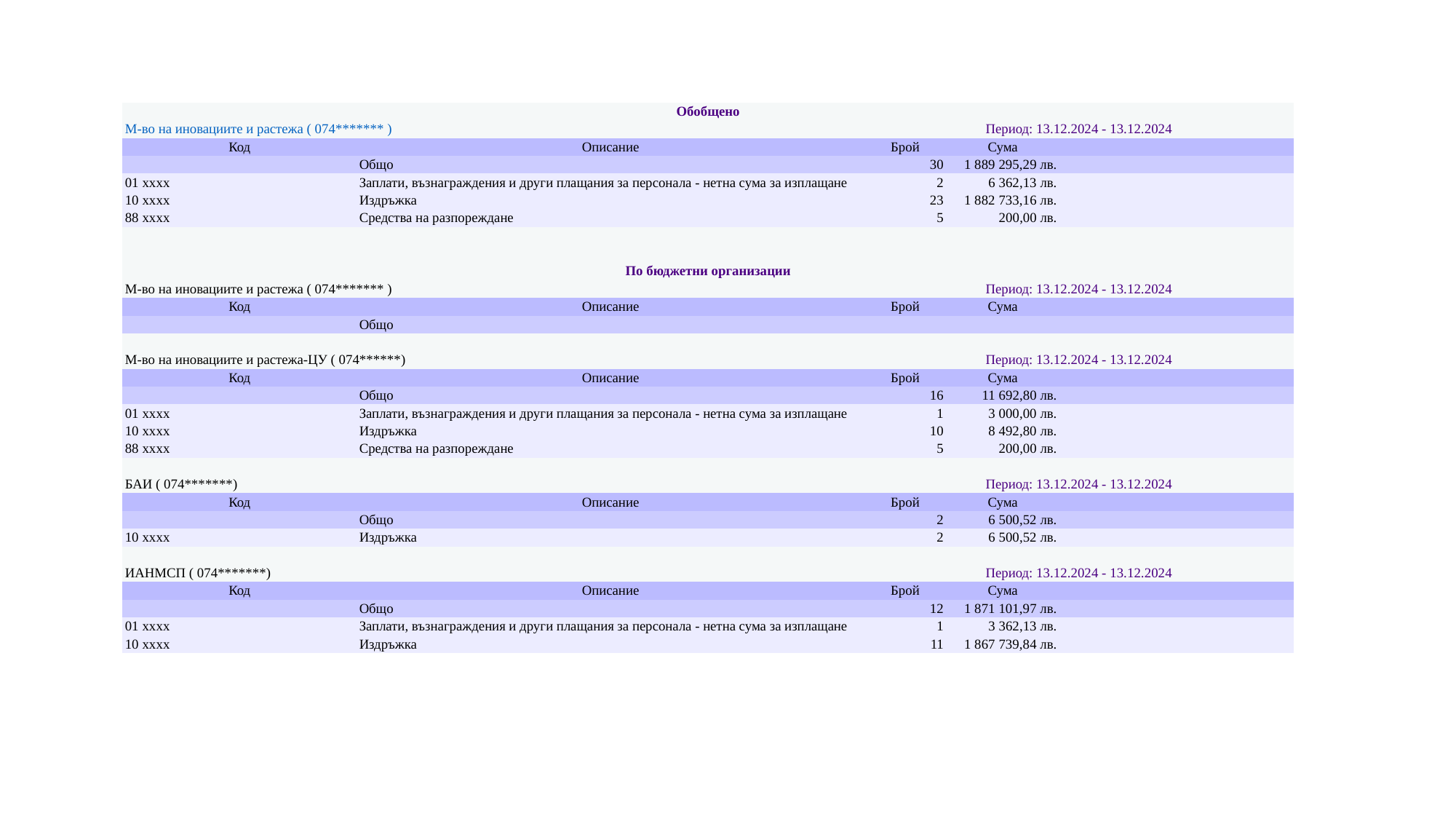

| Обобщено |  |  |  |  |
| --- | --- | --- | --- | --- |
| М-во на иновациите и растежа ( 074\*\*\*\*\*\*\* ) |  | Период: 13.12.2024 - 13.12.2024 |  |  |
| Код | Описание | Брой | Сума |  |
|  | Общо | 30 | 1 889 295,29 лв. |  |
| 01 xxxx | Заплати, възнаграждения и други плащания за персонала - нетна сума за изплащане | 2 | 6 362,13 лв. |  |
| 10 xxxx | Издръжка | 23 | 1 882 733,16 лв. |  |
| 88 xxxx | Средства на разпореждане | 5 | 200,00 лв. |  |
|  |  |  |  |  |
|  |  |  |  |  |
| По бюджетни организации |  |  |  |  |
| М-во на иновациите и растежа ( 074\*\*\*\*\*\*\* ) |  | Период: 13.12.2024 - 13.12.2024 |  |  |
| Код | Описание | Брой | Сума |  |
|  | Общо |  |  |  |
|  |  |  |  |  |
| М-во на иновациите и растежа-ЦУ ( 074\*\*\*\*\*\*) |  | Период: 13.12.2024 - 13.12.2024 |  |  |
| Код | Описание | Брой | Сума |  |
|  | Общо | 16 | 11 692,80 лв. |  |
| 01 xxxx | Заплати, възнаграждения и други плащания за персонала - нетна сума за изплащане | 1 | 3 000,00 лв. |  |
| 10 xxxx | Издръжка | 10 | 8 492,80 лв. |  |
| 88 xxxx | Средства на разпореждане | 5 | 200,00 лв. |  |
|  |  |  |  |  |
| БАИ ( 074\*\*\*\*\*\*\*) |  | Период: 13.12.2024 - 13.12.2024 |  |  |
| Код | Описание | Брой | Сума |  |
|  | Общо | 2 | 6 500,52 лв. |  |
| 10 xxxx | Издръжка | 2 | 6 500,52 лв. |  |
|  |  |  |  |  |
| ИАНМСП ( 074\*\*\*\*\*\*\*) |  | Период: 13.12.2024 - 13.12.2024 |  |  |
| Код | Описание | Брой | Сума |  |
|  | Общо | 12 | 1 871 101,97 лв. |  |
| 01 xxxx | Заплати, възнаграждения и други плащания за персонала - нетна сума за изплащане | 1 | 3 362,13 лв. |  |
| 10 xxxx | Издръжка | 11 | 1 867 739,84 лв. |  |
#